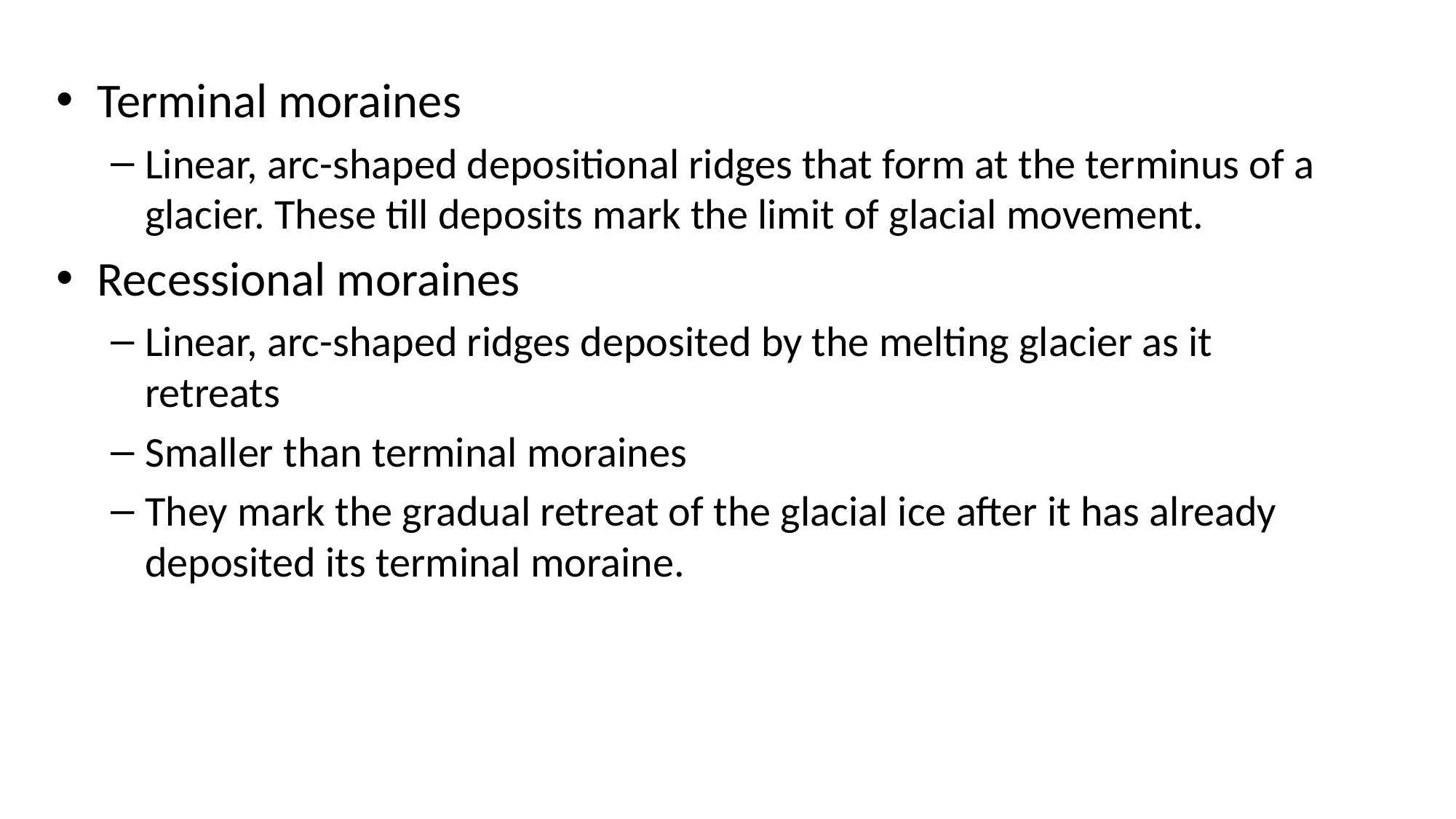

Terminal moraines
Linear, arc-shaped depositional ridges that form at the terminus of a glacier. These till deposits mark the limit of glacial movement.
Recessional moraines
Linear, arc-shaped ridges deposited by the melting glacier as it retreats
Smaller than terminal moraines
They mark the gradual retreat of the glacial ice after it has already deposited its terminal moraine.